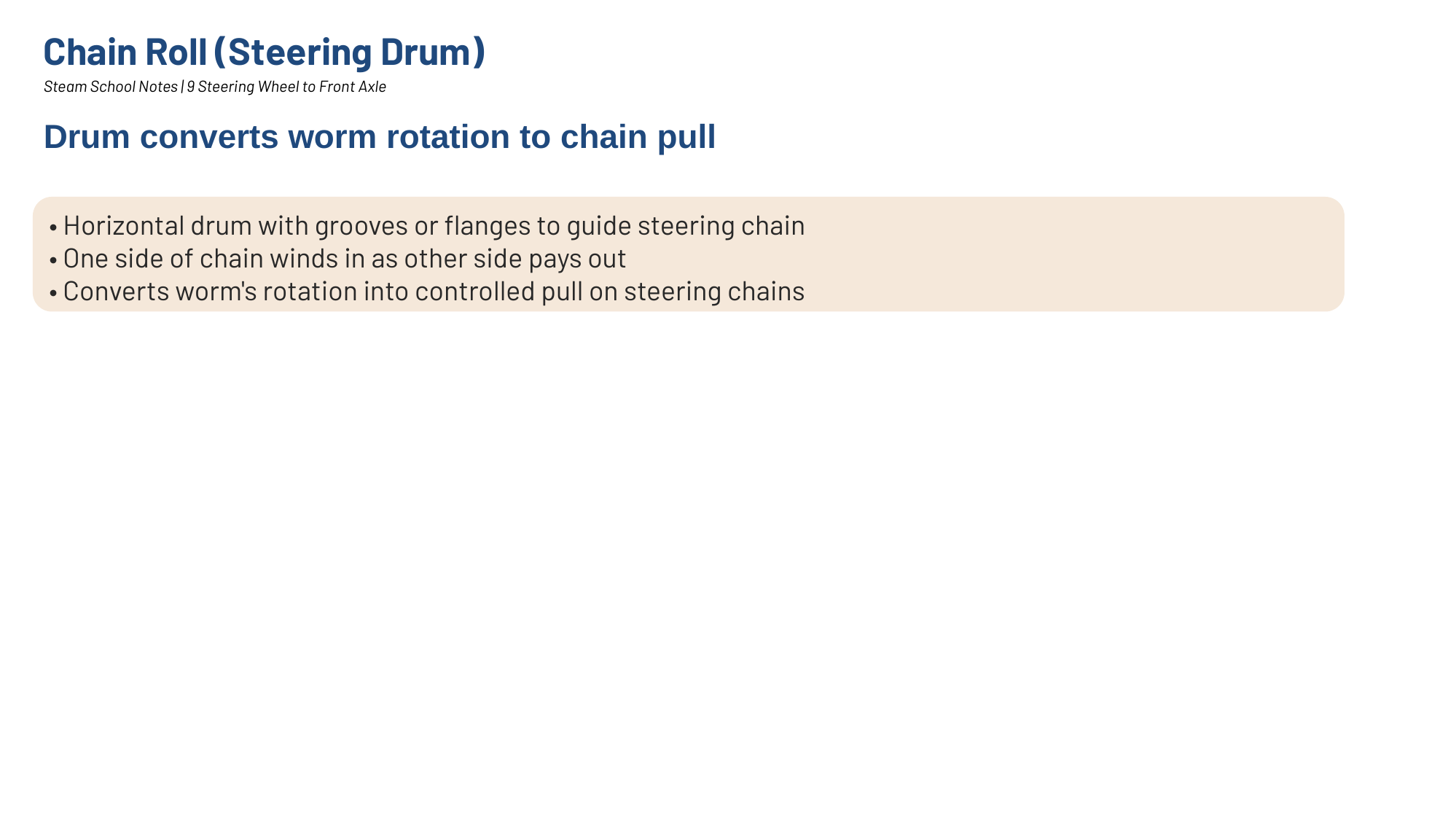

Chain Roll (Steering Drum)
Steam School Notes | 9 Steering Wheel to Front Axle
Drum converts worm rotation to chain pull
• Horizontal drum with grooves or flanges to guide steering chain
• One side of chain winds in as other side pays out
• Converts worm's rotation into controlled pull on steering chains